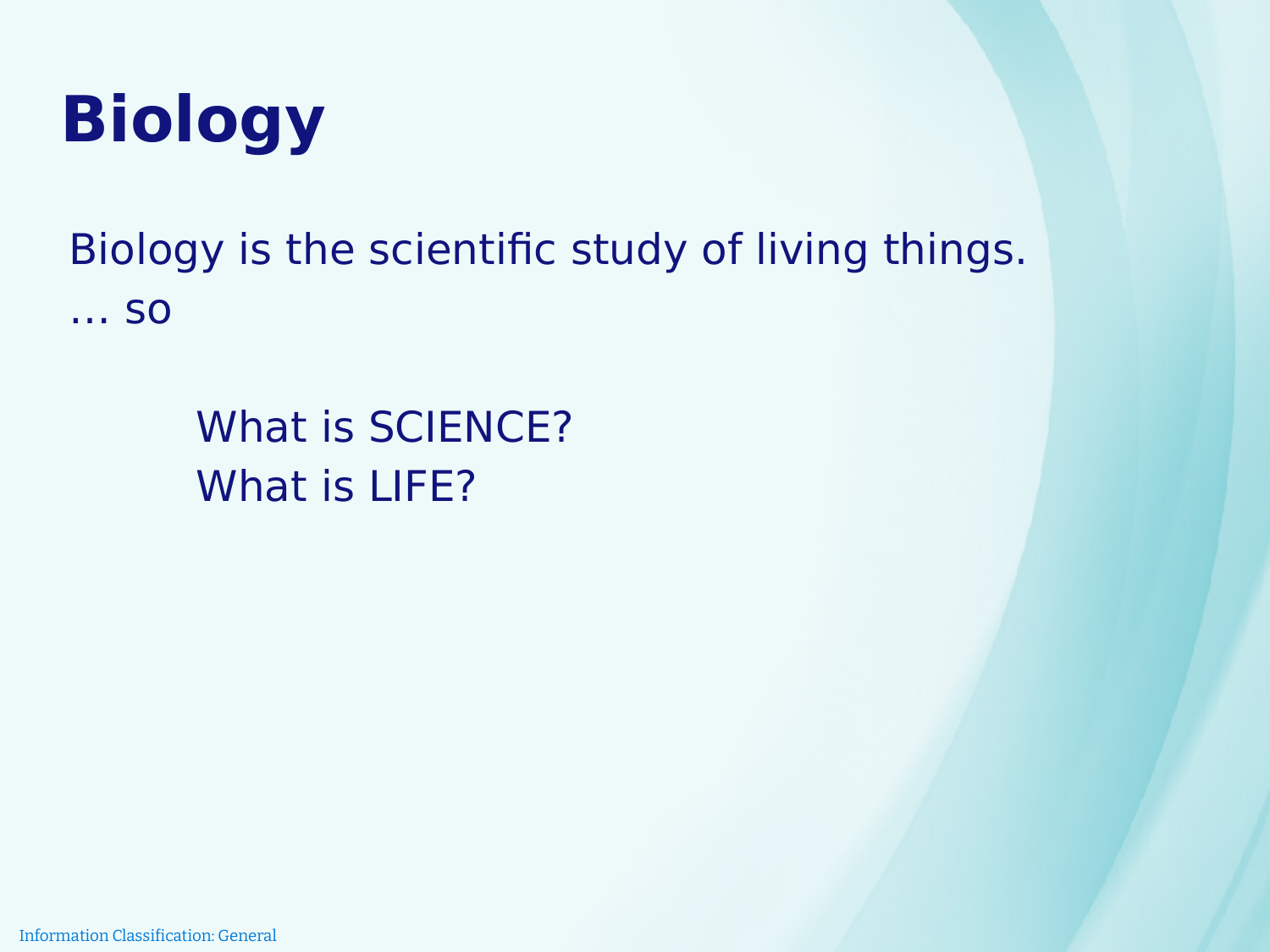

# Biology
Biology is the scientific study of living things.
… so

	What is SCIENCE?
	What is LIFE?